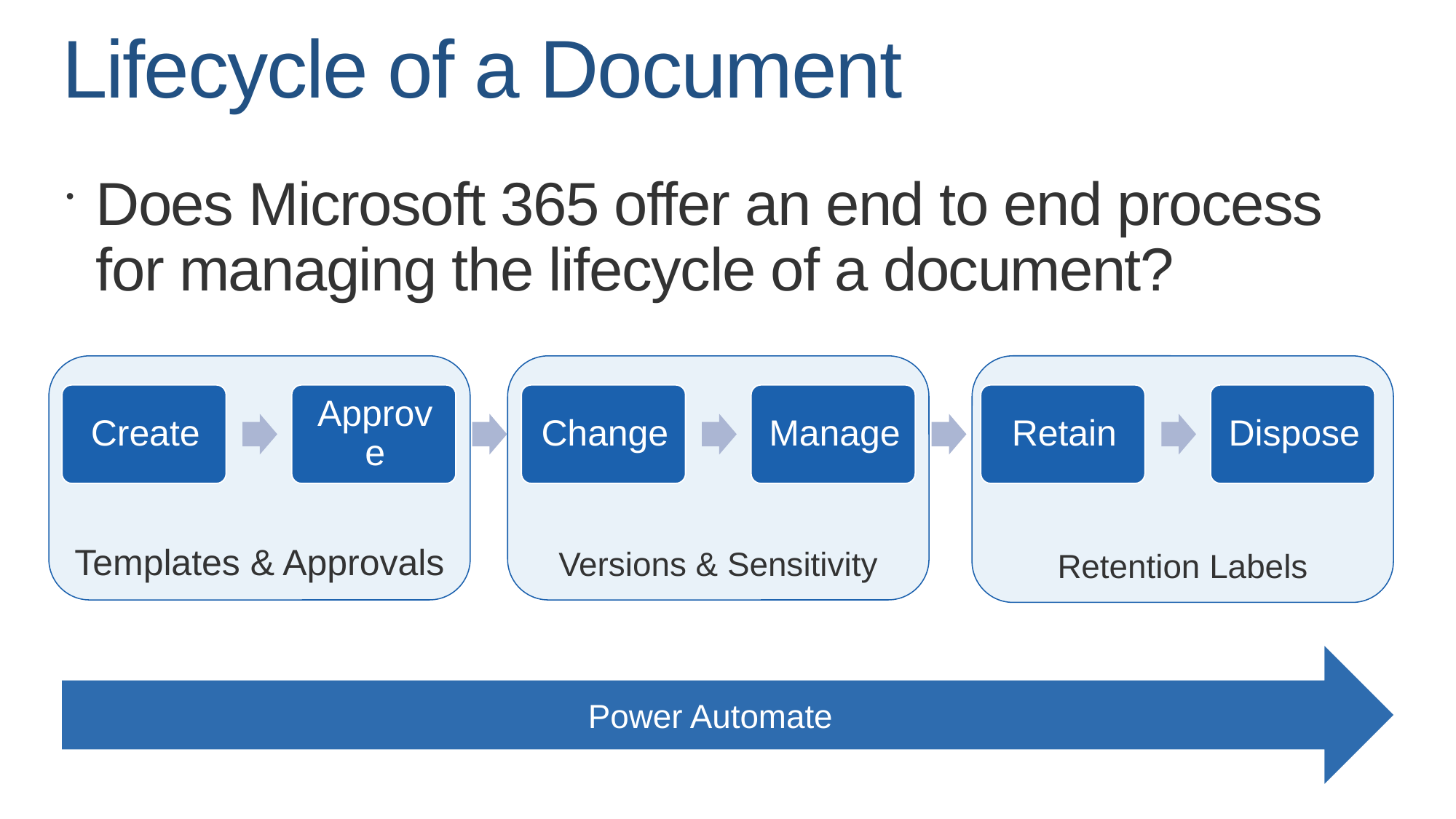

# Lifecycle of a Document
Does Microsoft 365 offer an end to end process for managing the lifecycle of a document?
Create

Approve

Change

Manage

Retain

Dispose
Templates & Approvals
Versions & Sensitivity
Retention Labels
Power Automate